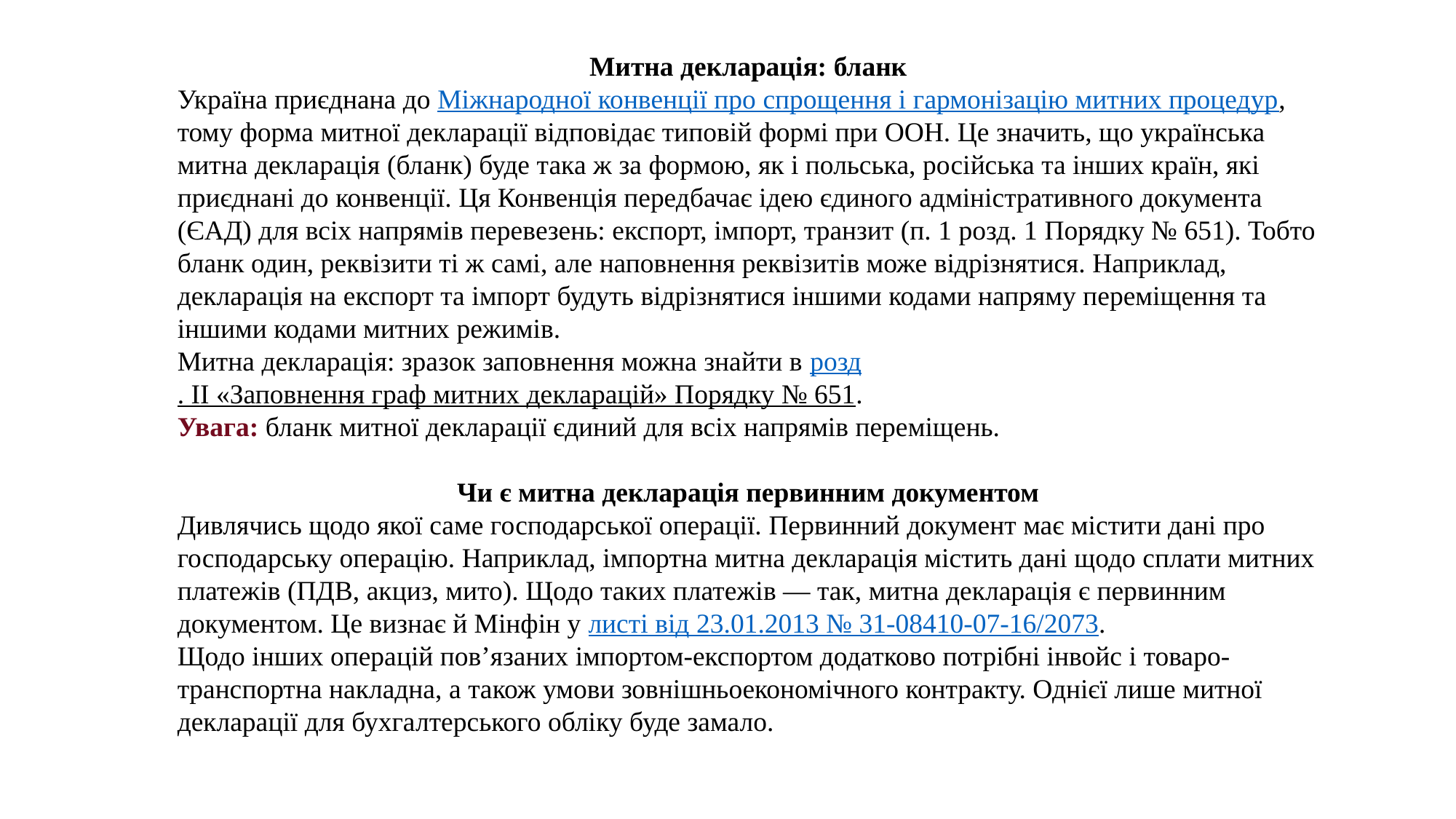

Митна декларація: бланк
Україна приєднана до Міжнародної конвенції про спрощення і гармонізацію митних процедур, тому форма митної декларації відповідає типовій формі при ООН. Це значить, що українська митна декларація (бланк) буде така ж за формою, як і польська, російська та інших країн, які приєднані до конвенції. Ця Конвенція передбачає ідею єдиного адміністративного документа (ЄАД) для всіх напрямів перевезень: експорт, імпорт, транзит (п. 1 розд. 1 Порядку № 651). Тобто бланк один, реквізити ті ж самі, але наповнення реквізитів може відрізнятися. Наприклад, декларація на експорт та імпорт будуть відрізнятися іншими кодами напряму переміщення та іншими кодами митних режимів.
Митна декларація: зразок заповнення можна знайти в розд. ІІ «Заповнення граф митних декларацій» Порядку № 651.
Увага: бланк митної декларації єдиний для всіх напрямів переміщень.

Чи є митна декларація первинним документом
Дивлячись щодо якої саме господарської операції. Первинний документ має містити дані про господарську операцію. Наприклад, імпортна митна декларація містить дані щодо сплати митних платежів (ПДВ, акциз, мито). Щодо таких платежів — так, митна декларація є первинним документом. Це визнає й Мінфін у листі від 23.01.2013 № 31-08410-07-16/2073.
Щодо інших операцій пов’язаних імпортом-експортом додатково потрібні інвойс і товаро-транспортна накладна, а також умови зовнішньоекономічного контракту. Однієї лише митної декларації для бухгалтерського обліку буде замало.